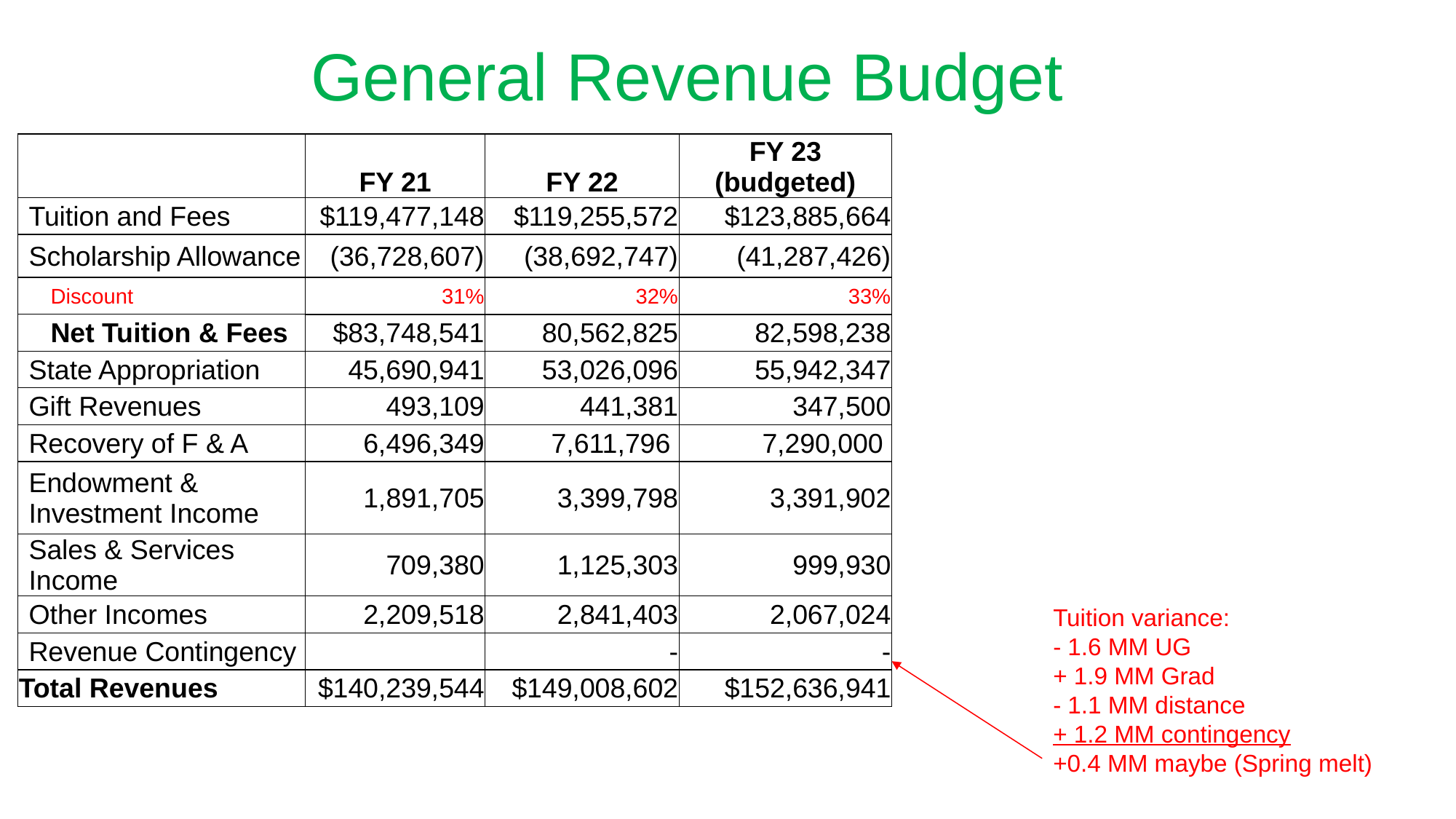

# General Revenue Budget
|  | FY 21 | FY 22 | FY 23 (budgeted) |
| --- | --- | --- | --- |
| Tuition and Fees | $119,477,148 | $119,255,572 | $123,885,664 |
| Scholarship Allowance | (36,728,607) | (38,692,747) | (41,287,426) |
| Discount | 31% | 32% | 33% |
| Net Tuition & Fees | $83,748,541 | 80,562,825 | 82,598,238 |
| State Appropriation | 45,690,941 | 53,026,096 | 55,942,347 |
| Gift Revenues | 493,109 | 441,381 | 347,500 |
| Recovery of F & A | 6,496,349 | 7,611,796 | 7,290,000 |
| Endowment & Investment Income | 1,891,705 | 3,399,798 | 3,391,902 |
| Sales & Services Income | 709,380 | 1,125,303 | 999,930 |
| Other Incomes | 2,209,518 | 2,841,403 | 2,067,024 |
| Revenue Contingency |  | - | - |
| Total Revenues | $140,239,544 | $149,008,602 | $152,636,941 |
Tuition variance:
- 1.6 MM UG
+ 1.9 MM Grad
- 1.1 MM distance
+ 1.2 MM contingency
+0.4 MM maybe (Spring melt)